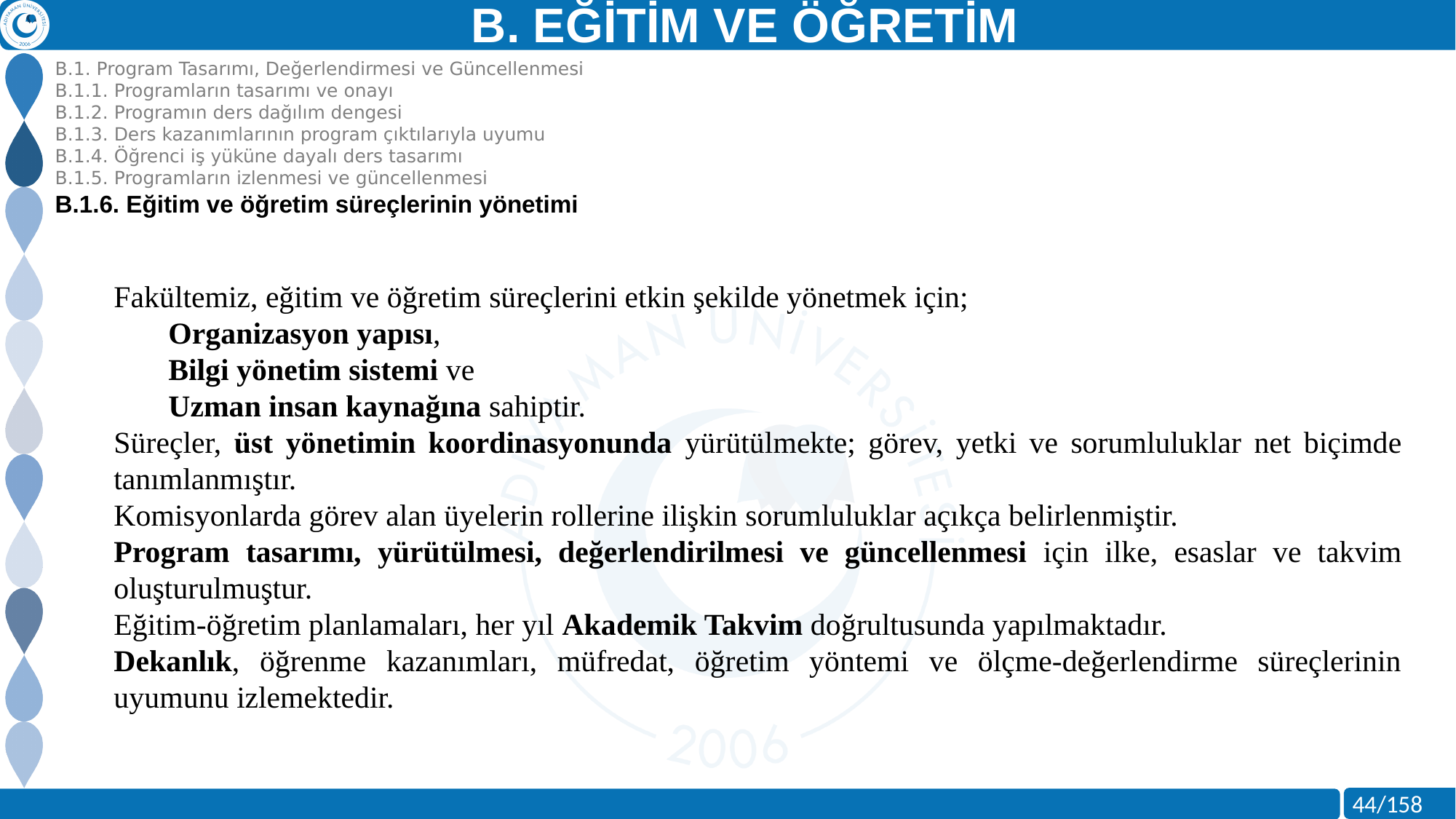

B. EĞİTİM VE ÖĞRETİM
B.1. Program Tasarımı, Değerlendirmesi ve Güncellenmesi
B.1.1. Programların tasarımı ve onayı
B.1.2. Programın ders dağılım dengesi
B.1.3. Ders kazanımlarının program çıktılarıyla uyumu
B.1.4. Öğrenci iş yüküne dayalı ders tasarımı
B.1.5. Programların izlenmesi ve güncellenmesi
B.1.6. Eğitim ve öğretim süreçlerinin yönetimi
Fakültemiz, eğitim ve öğretim süreçlerini etkin şekilde yönetmek için;
Organizasyon yapısı,
Bilgi yönetim sistemi ve
Uzman insan kaynağına sahiptir.
Süreçler, üst yönetimin koordinasyonunda yürütülmekte; görev, yetki ve sorumluluklar net biçimde tanımlanmıştır.
Komisyonlarda görev alan üyelerin rollerine ilişkin sorumluluklar açıkça belirlenmiştir.
Program tasarımı, yürütülmesi, değerlendirilmesi ve güncellenmesi için ilke, esaslar ve takvim oluşturulmuştur.
Eğitim-öğretim planlamaları, her yıl Akademik Takvim doğrultusunda yapılmaktadır.
Dekanlık, öğrenme kazanımları, müfredat, öğretim yöntemi ve ölçme-değerlendirme süreçlerinin uyumunu izlemektedir.